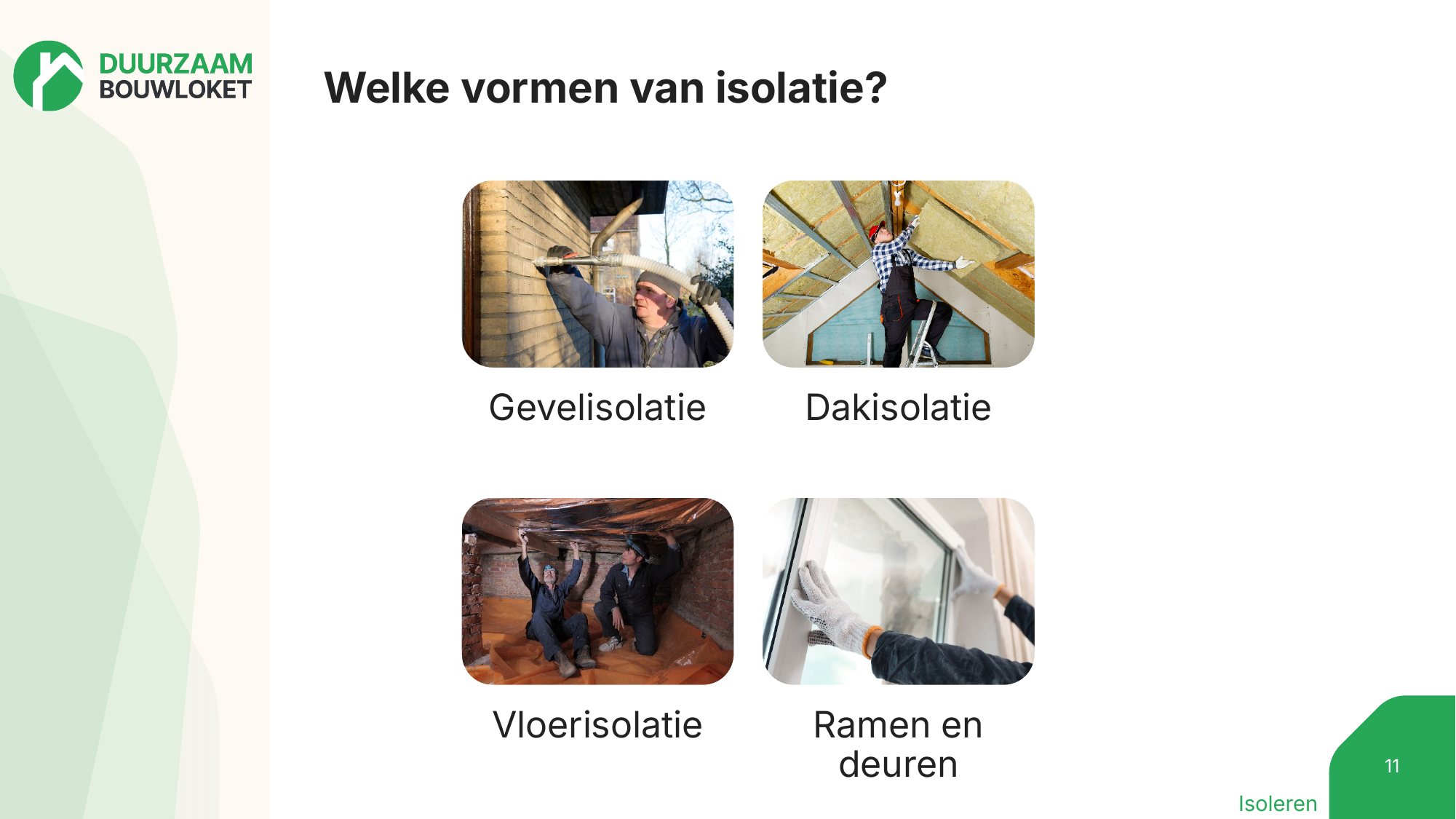

Welke vormen van isolatie?
Gevelisolatie
Dakisolatie
Vloerisolatie
Ramen en deuren
Isoleren